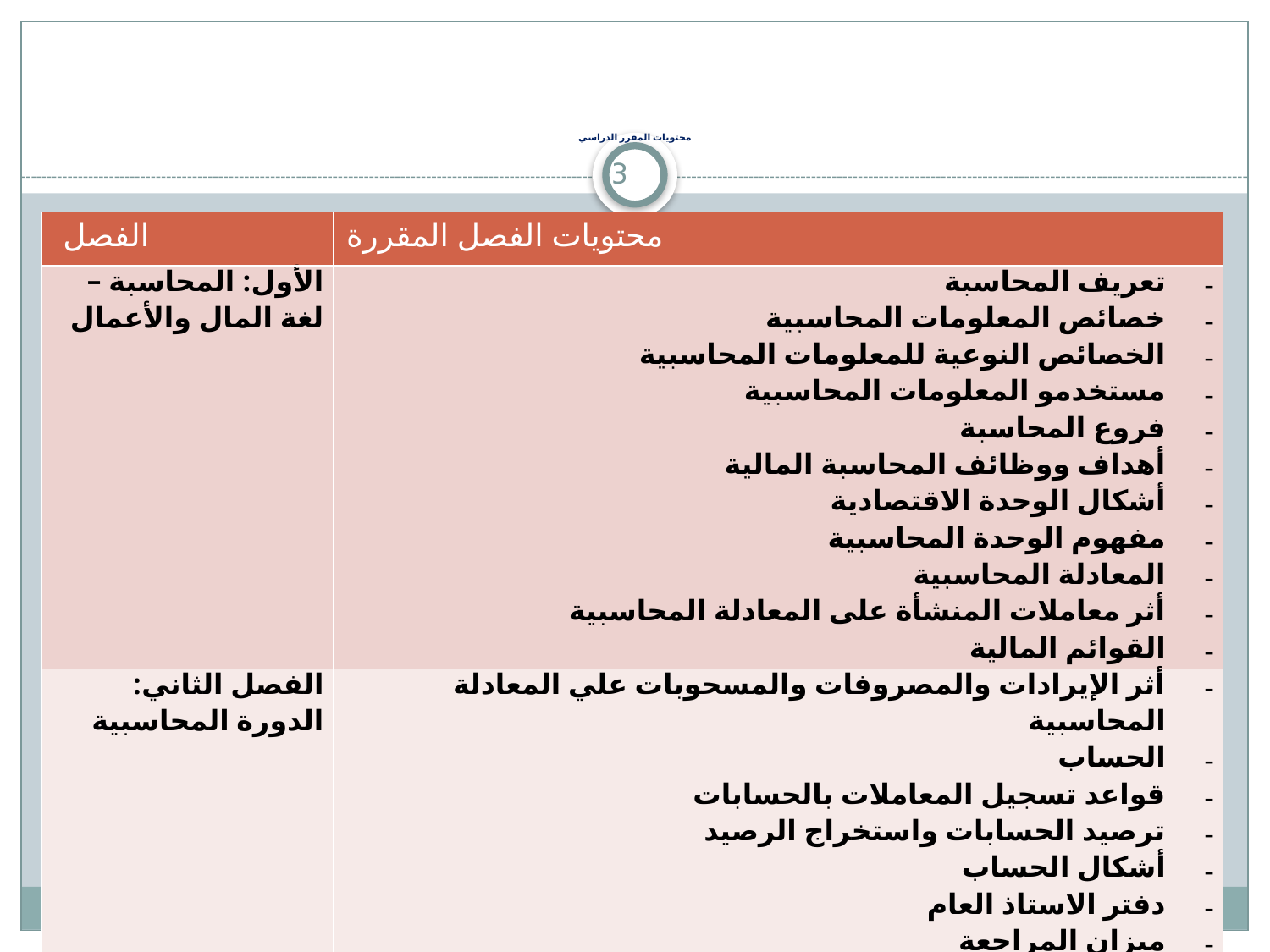

# محتويات المقرر الدراسي
3
| الفصل | محتويات الفصل المقررة |
| --- | --- |
| الأول: المحاسبة – لغة المال والأعمال | تعريف المحاسبة خصائص المعلومات المحاسبية الخصائص النوعية للمعلومات المحاسبية مستخدمو المعلومات المحاسبية فروع المحاسبة أهداف ووظائف المحاسبة المالية أشكال الوحدة الاقتصادية مفهوم الوحدة المحاسبية المعادلة المحاسبية أثر معاملات المنشأة على المعادلة المحاسبية القوائم المالية |
| الفصل الثاني: الدورة المحاسبية | أثر الإيرادات والمصروفات والمسحوبات علي المعادلة المحاسبية الحساب قواعد تسجيل المعاملات بالحسابات ترصيد الحسابات واستخراج الرصيد أشكال الحساب دفتر الاستاذ العام ميزان المراجعة دفتر اليومية العامة الدورة المحاسبية |